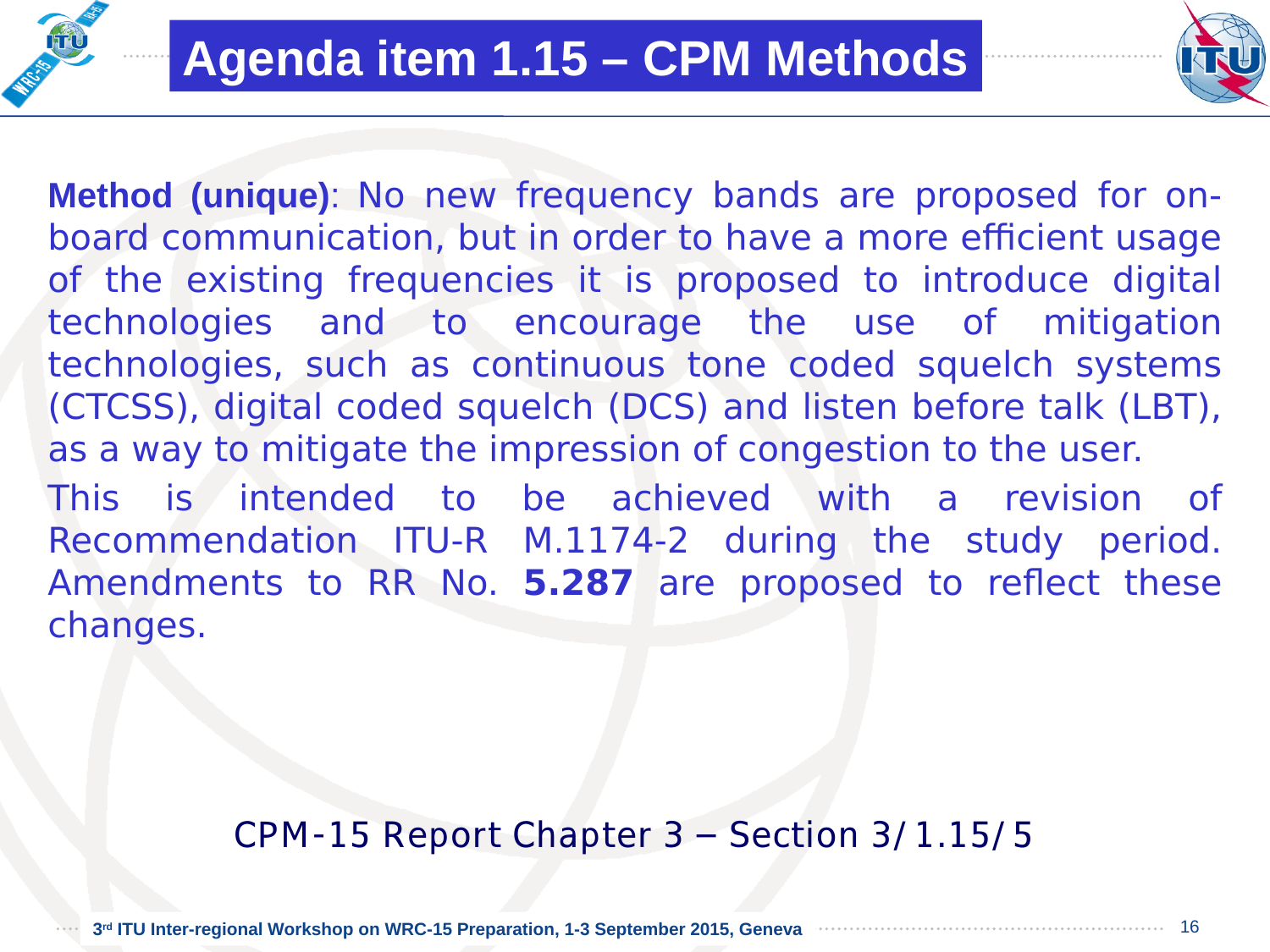

Agenda item 1.15 – CPM Methods
Method (unique): No new frequency bands are proposed for on-board communication, but in order to have a more efficient usage of the existing frequencies it is proposed to introduce digital technologies and to encourage the use of mitigation technologies, such as continuous tone coded squelch systems (CTCSS), digital coded squelch (DCS) and listen before talk (LBT), as a way to mitigate the impression of congestion to the user.
This is intended to be achieved with a revision of Recommendation ITU-R M.1174-2 during the study period. Amendments to RR No. 5.287 are proposed to reflect these changes.

CPM-15 Report Chapter 3 – Section 3/1.15/5
16